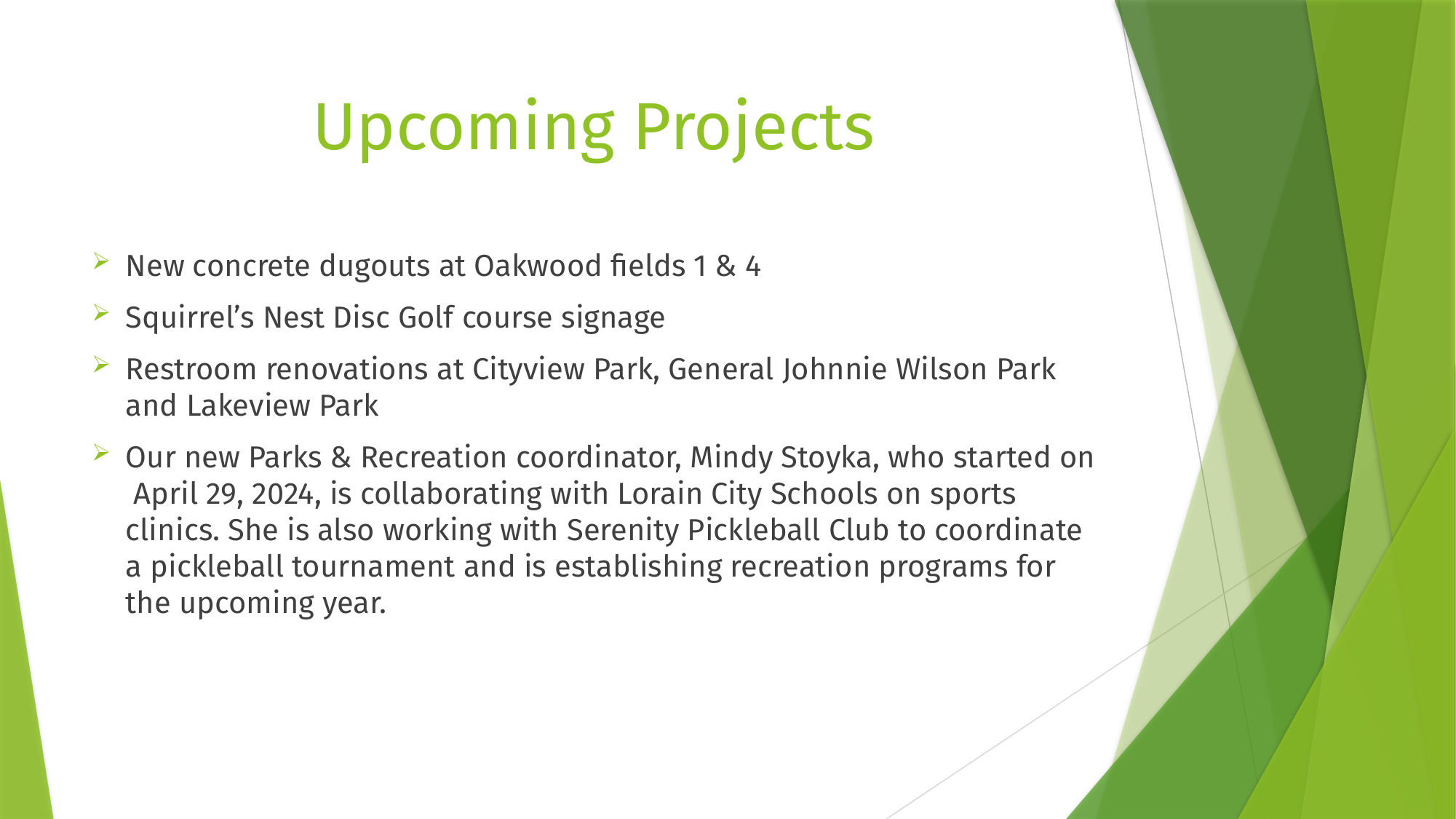

# Upcoming Projects
New concrete dugouts at Oakwood fields 1 & 4
Squirrel’s Nest Disc Golf course signage
Restroom renovations at Cityview Park, General Johnnie Wilson Park and Lakeview Park
Our new Parks & Recreation coordinator, Mindy Stoyka, who started on  April 29, 2024, is collaborating with Lorain City Schools on sports clinics. She is also working with Serenity Pickleball Club to coordinate a pickleball tournament and is establishing recreation programs for the upcoming year.